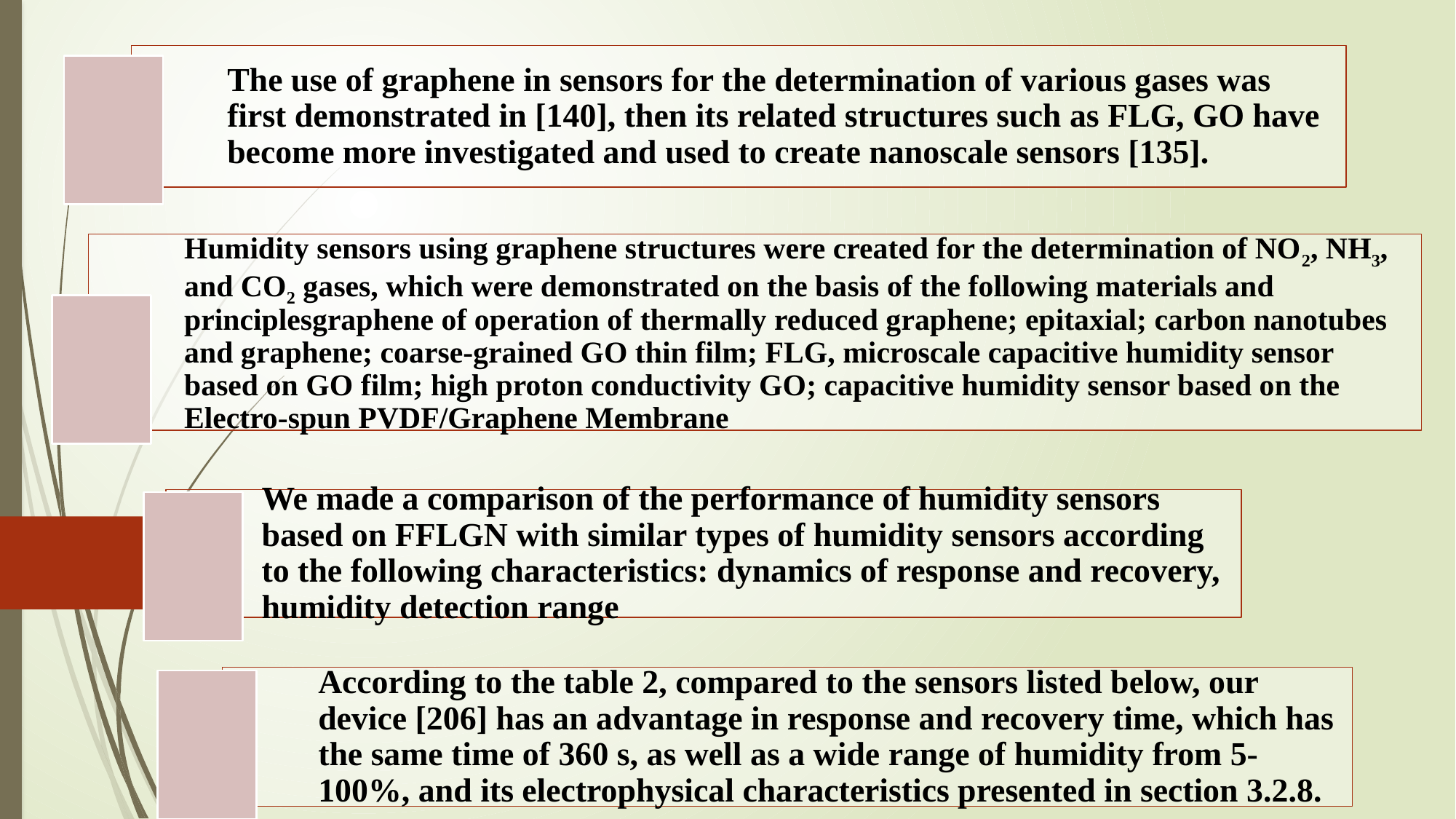

The use of graphene in sensors for the determination of various gases was first demonstrated in [140], then its related structures such as FLG, GO have become more investigated and used to create nanoscale sensors [135].
Humidity sensors using graphene structures were created for the determination of NO2, NH3, and CO2 gases, which were demonstrated on the basis of the following materials and principlesgraphene of operation of thermally reduced graphene; epitaxial; carbon nanotubes and graphene; coarse-grained GO thin film; FLG, microscale capacitive humidity sensor based on GO film; high proton conductivity GO; capacitive humidity sensor based on the Electro-spun PVDF/Graphene Membrane
We made a comparison of the performance of humidity sensors based on FFLGN with similar types of humidity sensors according to the following characteristics: dynamics of response and recovery, humidity detection range
According to the table 2, compared to the sensors listed below, our device [206] has an advantage in response and recovery time, which has the same time of 360 s, as well as a wide range of humidity from 5-100%, and its electrophysical characteristics presented in section 3.2.8.